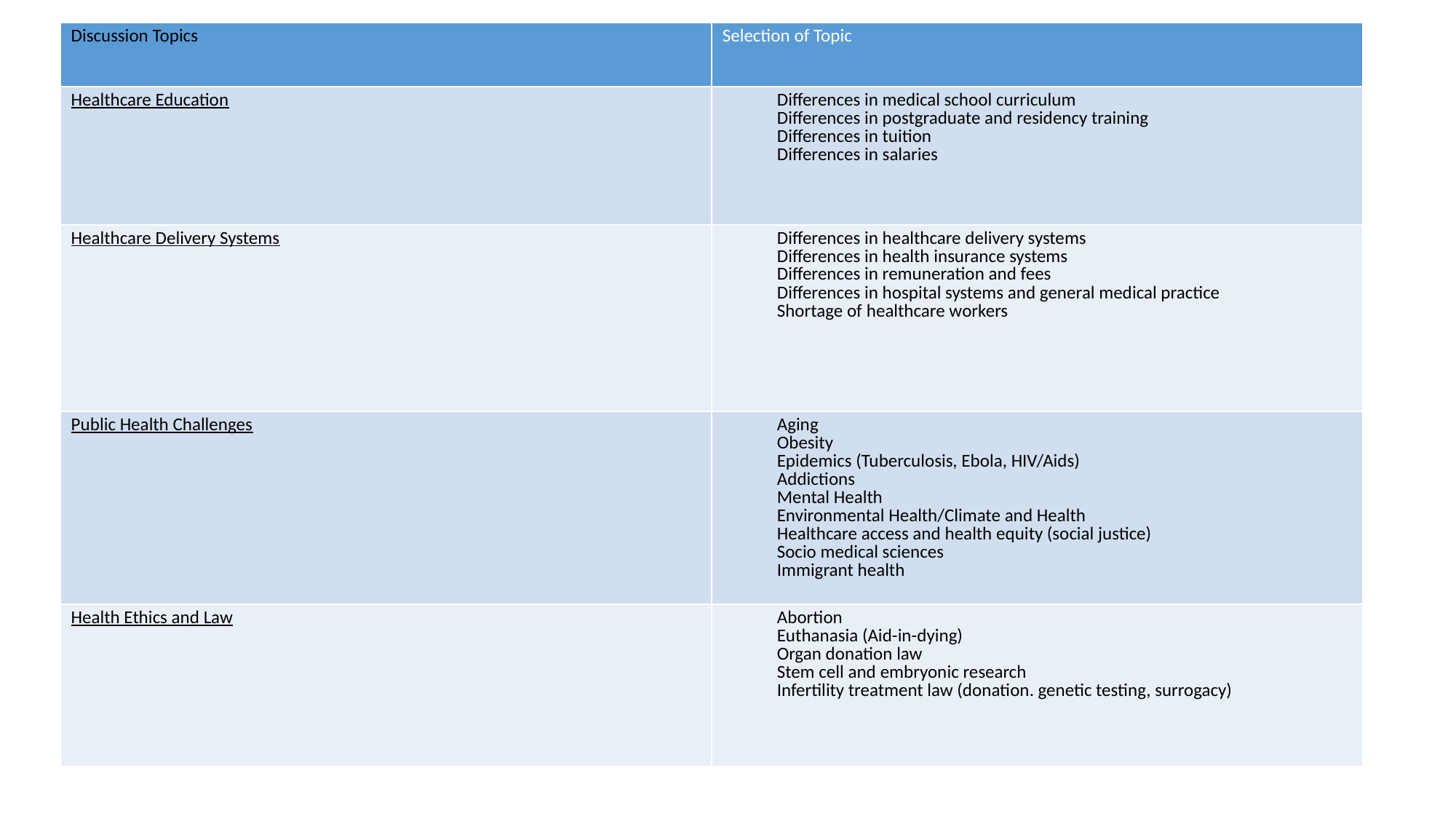

| Discussion Topics | Selection of Topic |
| --- | --- |
| Healthcare Education | Differences in medical school curriculum Differences in postgraduate and residency training Differences in tuition Differences in salaries |
| Healthcare Delivery Systems | Differences in healthcare delivery systems Differences in health insurance systems Differences in remuneration and fees Differences in hospital systems and general medical practice Shortage of healthcare workers |
| Public Health Challenges | Aging Obesity Epidemics (Tuberculosis, Ebola, HIV/Aids) Addictions Mental Health Environmental Health/Climate and Health Healthcare access and health equity (social justice) Socio medical sciences Immigrant health |
| Health Ethics and Law | Abortion Euthanasia (Aid-in-dying) Organ donation law Stem cell and embryonic research Infertility treatment law (donation. genetic testing, surrogacy) |
Year 5 - Selection of Discussion Topics